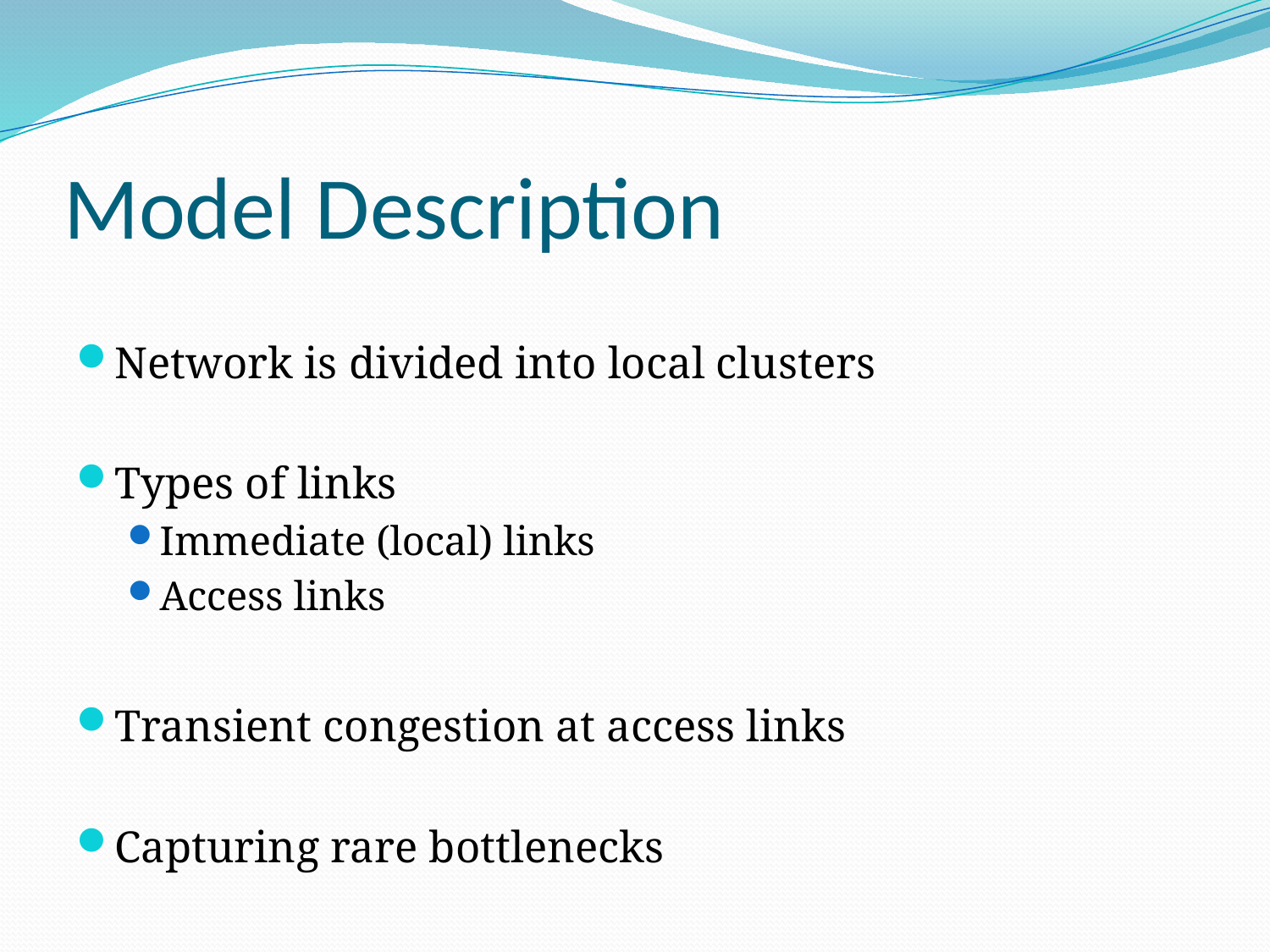

# Model Description

Network is divided into local clusters

Types of links
Immediate (local) links
Access links

Transient congestion at access links

Capturing rare bottlenecks